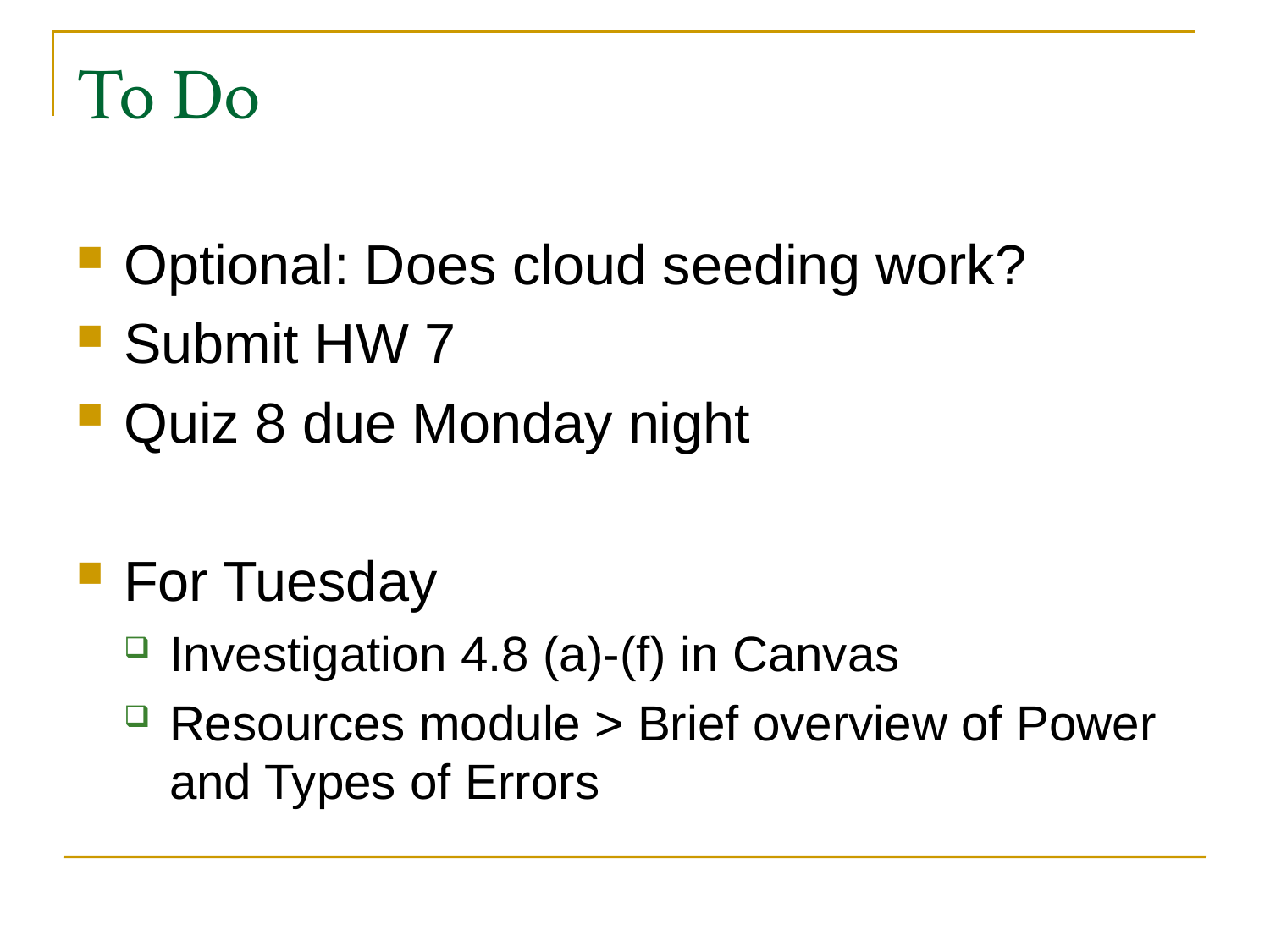

# To Do
Optional: Does cloud seeding work?
Submit HW 7
Quiz 8 due Monday night

For Tuesday
Investigation 4.8 (a)-(f) in Canvas
Resources module > Brief overview of Power and Types of Errors